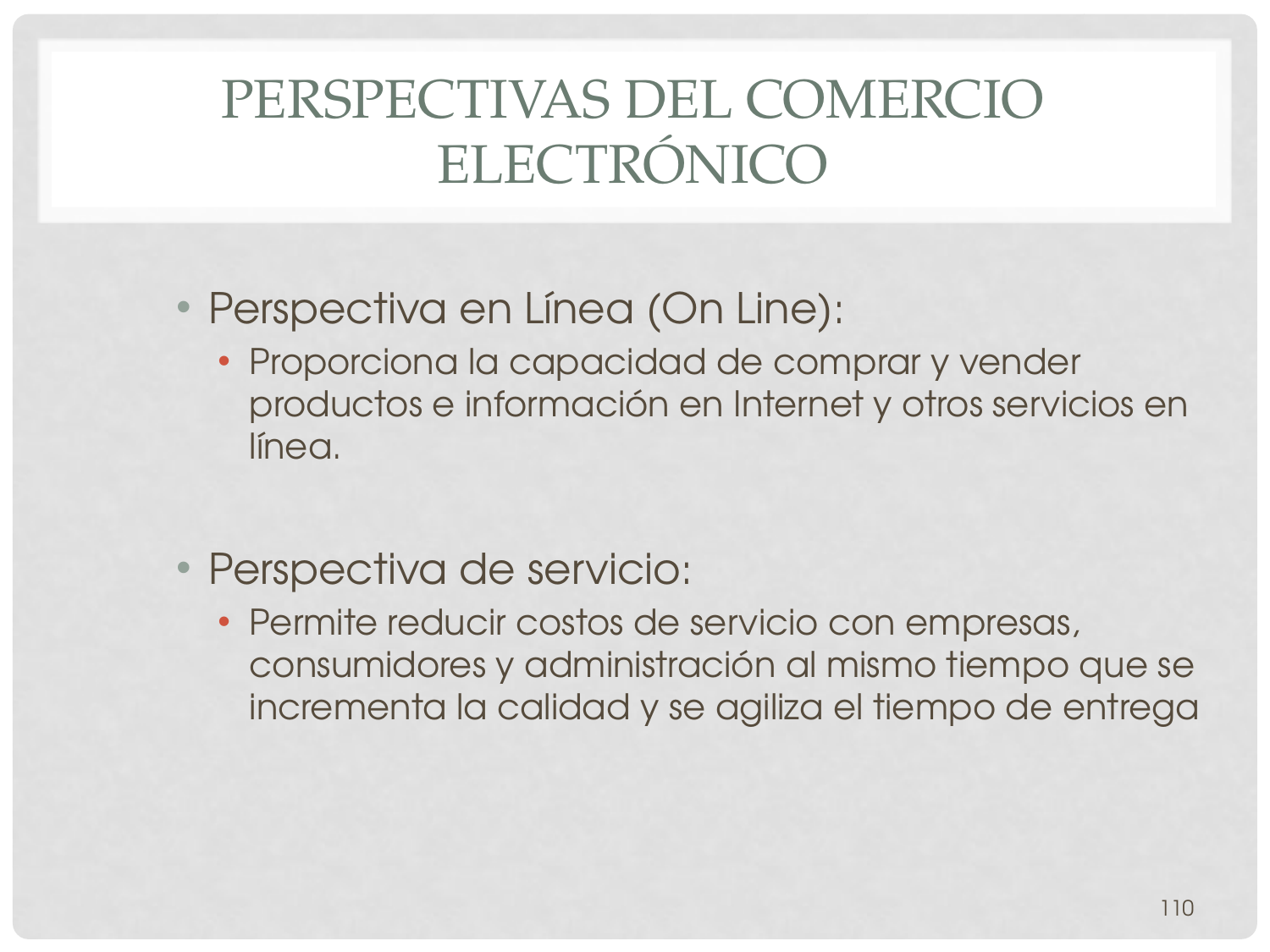

# Perspectivas del Comercio electrónico
Perspectiva en Línea (On Line):
Proporciona la capacidad de comprar y vender productos e información en Internet y otros servicios en línea.

Perspectiva de servicio:
Permite reducir costos de servicio con empresas, consumidores y administración al mismo tiempo que se incrementa la calidad y se agiliza el tiempo de entrega
110